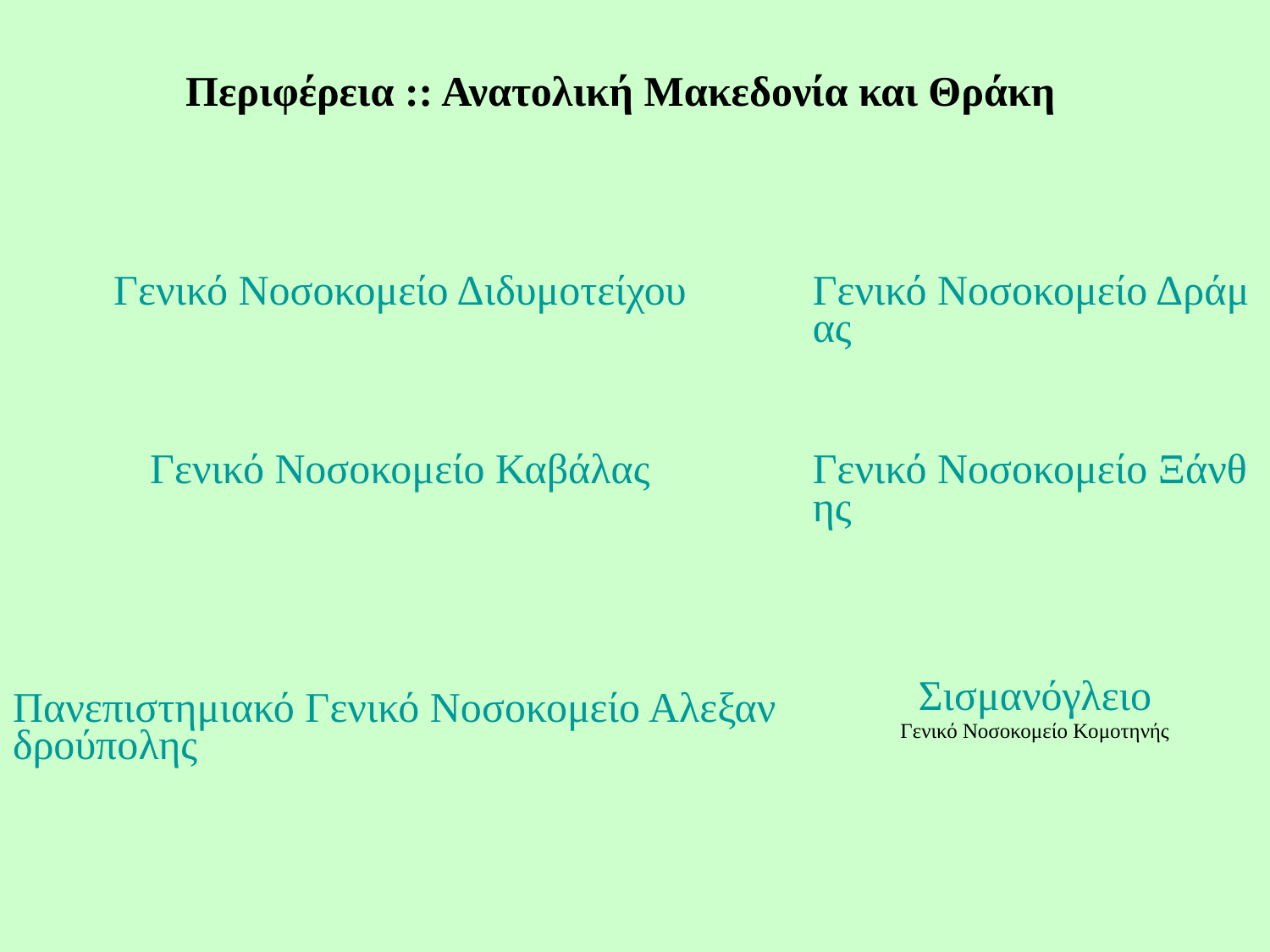

Περιφέρεια :: Ανατολική Μακεδονία και Θράκη

| Γενικό Νοσοκομείο Διδυμοτείχου | Γενικό Νοσοκομείο Δράμας |
| --- | --- |
| Γενικό Νοσοκομείο Καβάλας | Γενικό Νοσοκομείο Ξάνθης |
| Πανεπιστημιακό Γενικό Νοσοκομείο Αλεξανδρούπολης | Σισμανόγλειο Γενικό Νοσοκομείο Κομοτηνής |